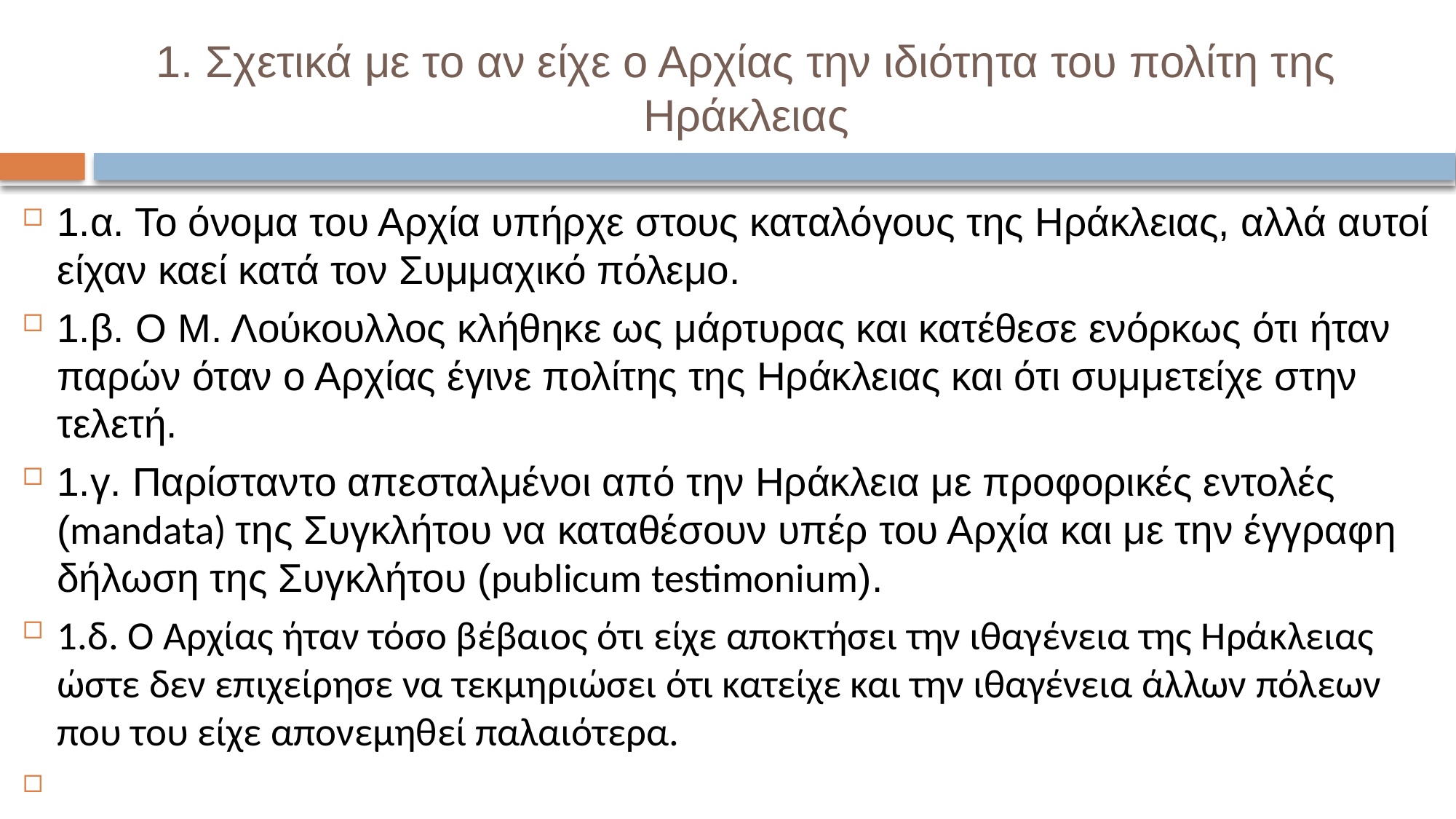

# 1. Σχετικά με το αν είχε ο Αρχίας την ιδιότητα του πολίτη της Ηράκλειας
1.α. Το όνομα του Αρχία υπήρχε στους καταλόγους της Ηράκλειας, αλλά αυτοί είχαν καεί κατά τον Συμμαχικό πόλεμο.
1.β. Ο Μ. Λούκουλλος κλήθηκε ως μάρτυρας και κατέθεσε ενόρκως ότι ήταν παρών όταν ο Αρχίας έγινε πολίτης της Ηράκλειας και ότι συμμετείχε στην τελετή.
1.γ. Παρίσταντο απεσταλμένοι από την Ηράκλεια με προφορικές εντολές (mandata) της Συγκλήτου να καταθέσουν υπέρ του Αρχία και με την έγγραφη δήλωση της Συγκλήτου (publicum testimonium).
1.δ. Ο Αρχίας ήταν τόσο βέβαιος ότι είχε αποκτήσει την ιθαγένεια της Ηράκλειας ώστε δεν επιχείρησε να τεκμηριώσει ότι κατείχε και την ιθαγένεια άλλων πόλεων που του είχε απονεμηθεί παλαιότερα.